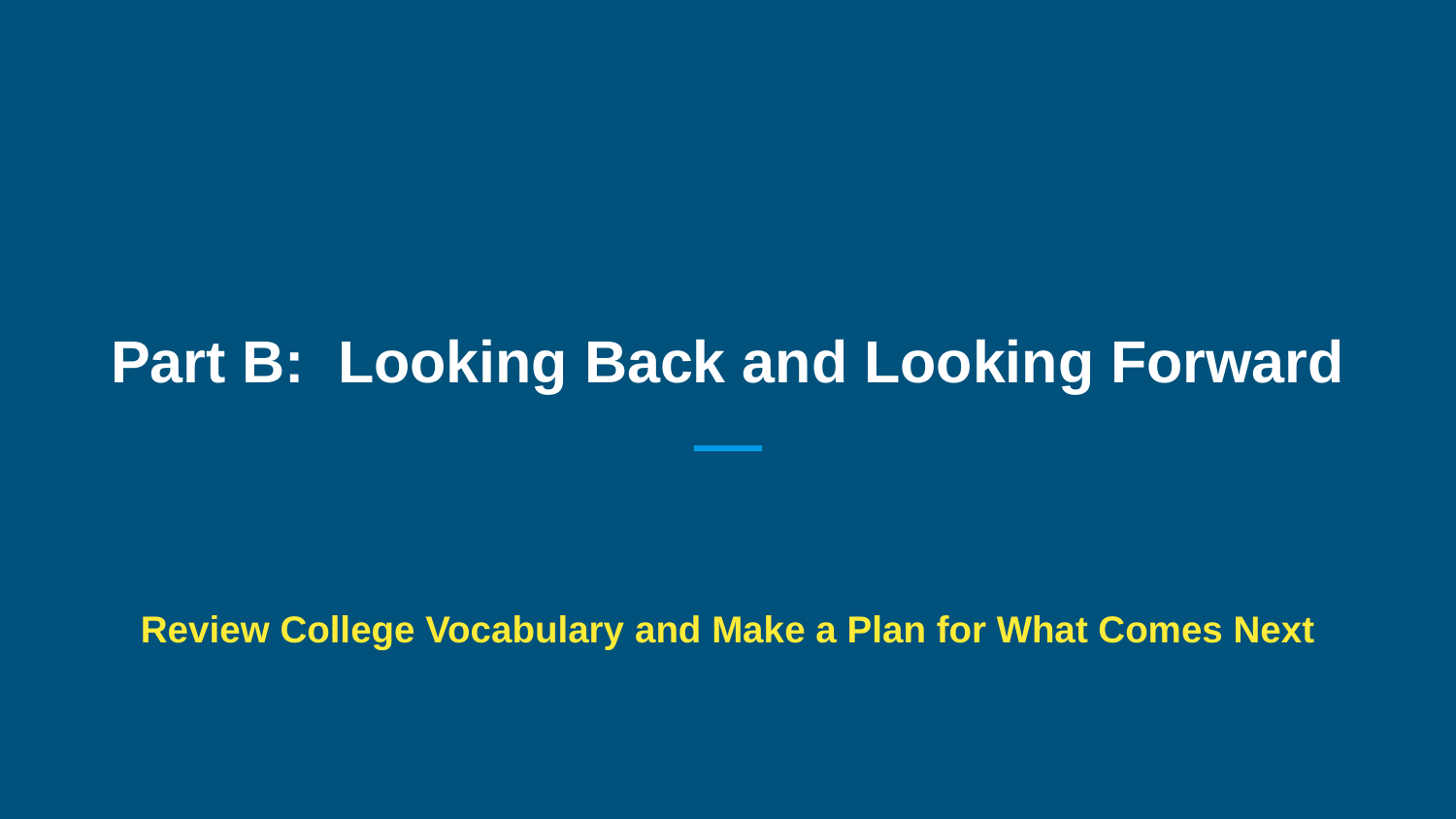

# Part B:  Looking Back and Looking Forward

Review College Vocabulary and Make a Plan for What Comes Next